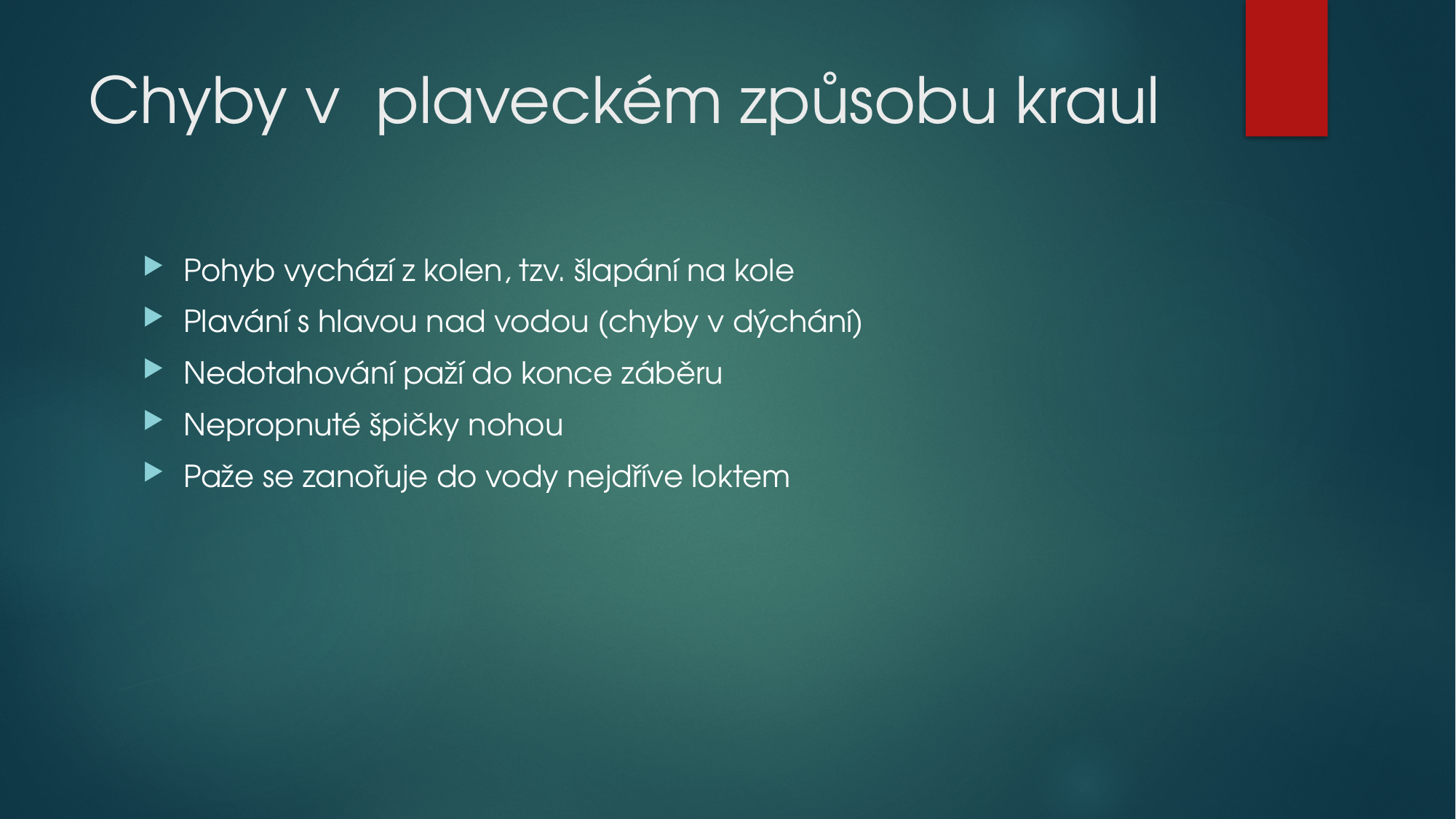

# Chyby v  plaveckém způsobu kraul
Pohyb vychází z kolen, tzv. šlapání na kole
Plavání s hlavou nad vodou (chyby v dýchání)
Nedotahování paží do konce záběru
Nepropnuté špičky nohou
Paže se zanořuje do vody nejdříve loktem